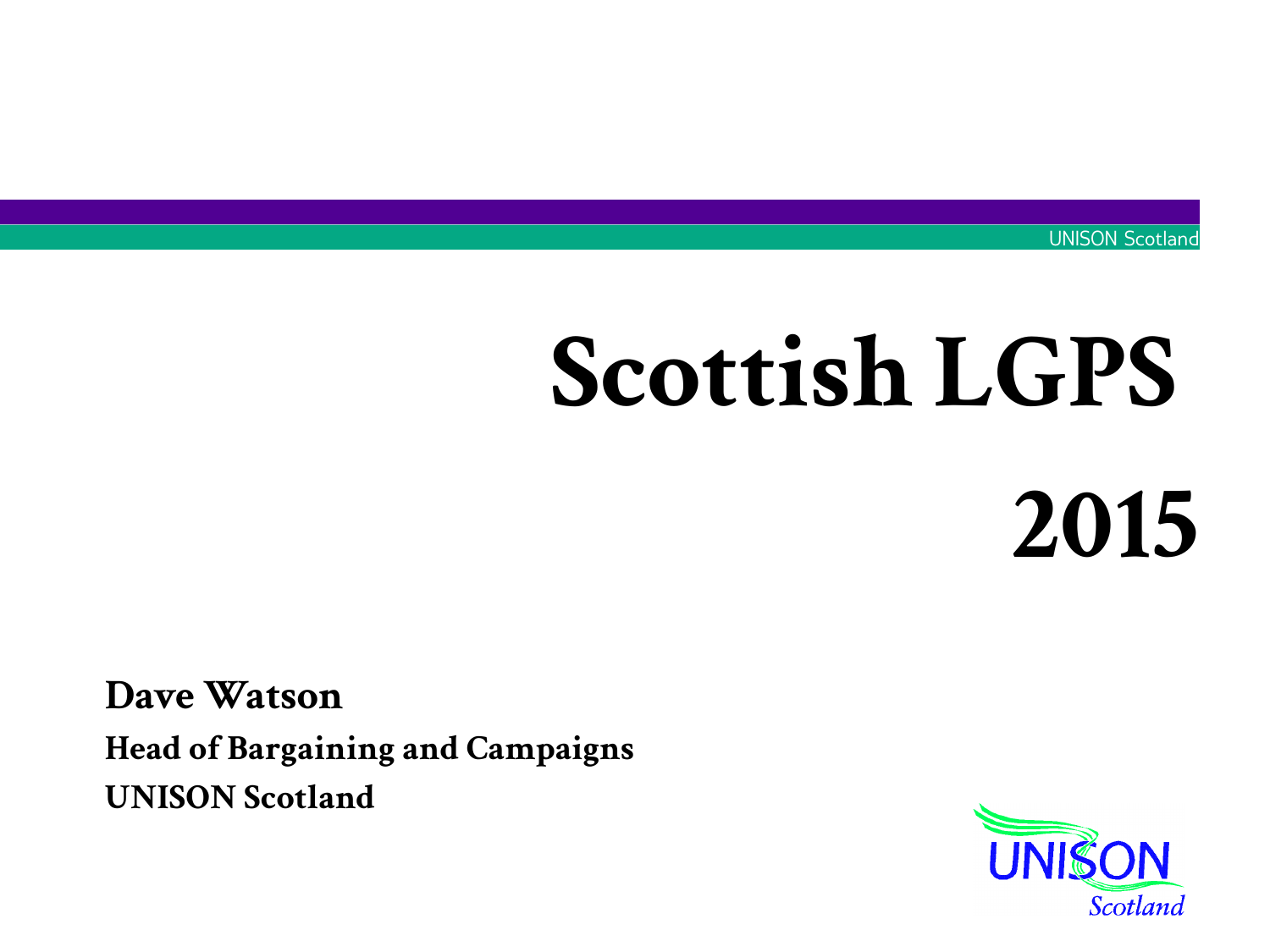

Scottish LGPS
2015
Dave Watson
Head of Bargaining and Campaigns
UNISON Scotland